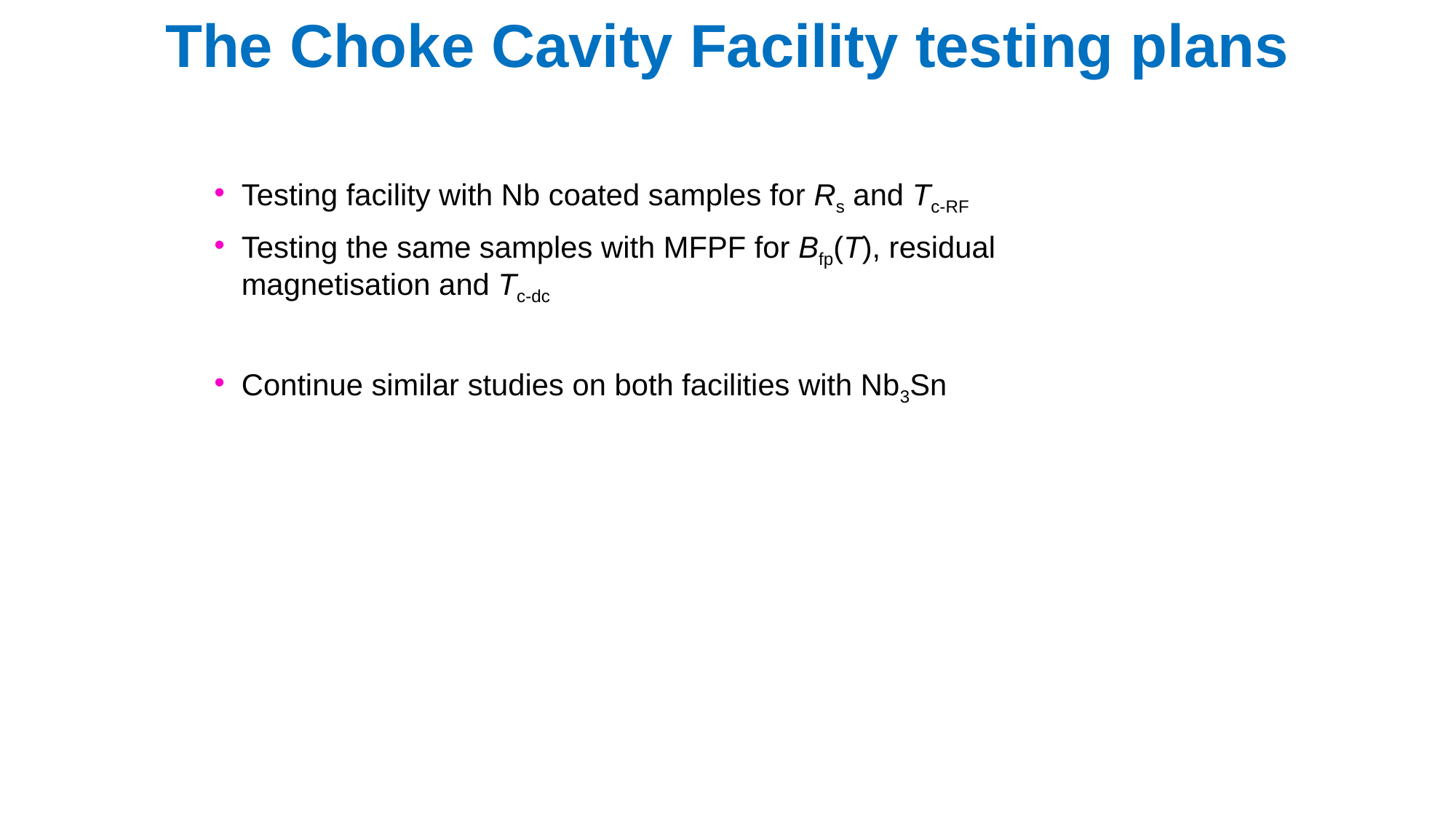

# The Choke Cavity Facility testing plans
Testing facility with Nb coated samples for Rs and Tc-RF
Testing the same samples with MFPF for Bfp(T), residual magnetisation and Tc-dc

Continue similar studies on both facilities with Nb3Sn

O.B. Malyshev | iSAS Task 3.2 | 20/02/2026
6